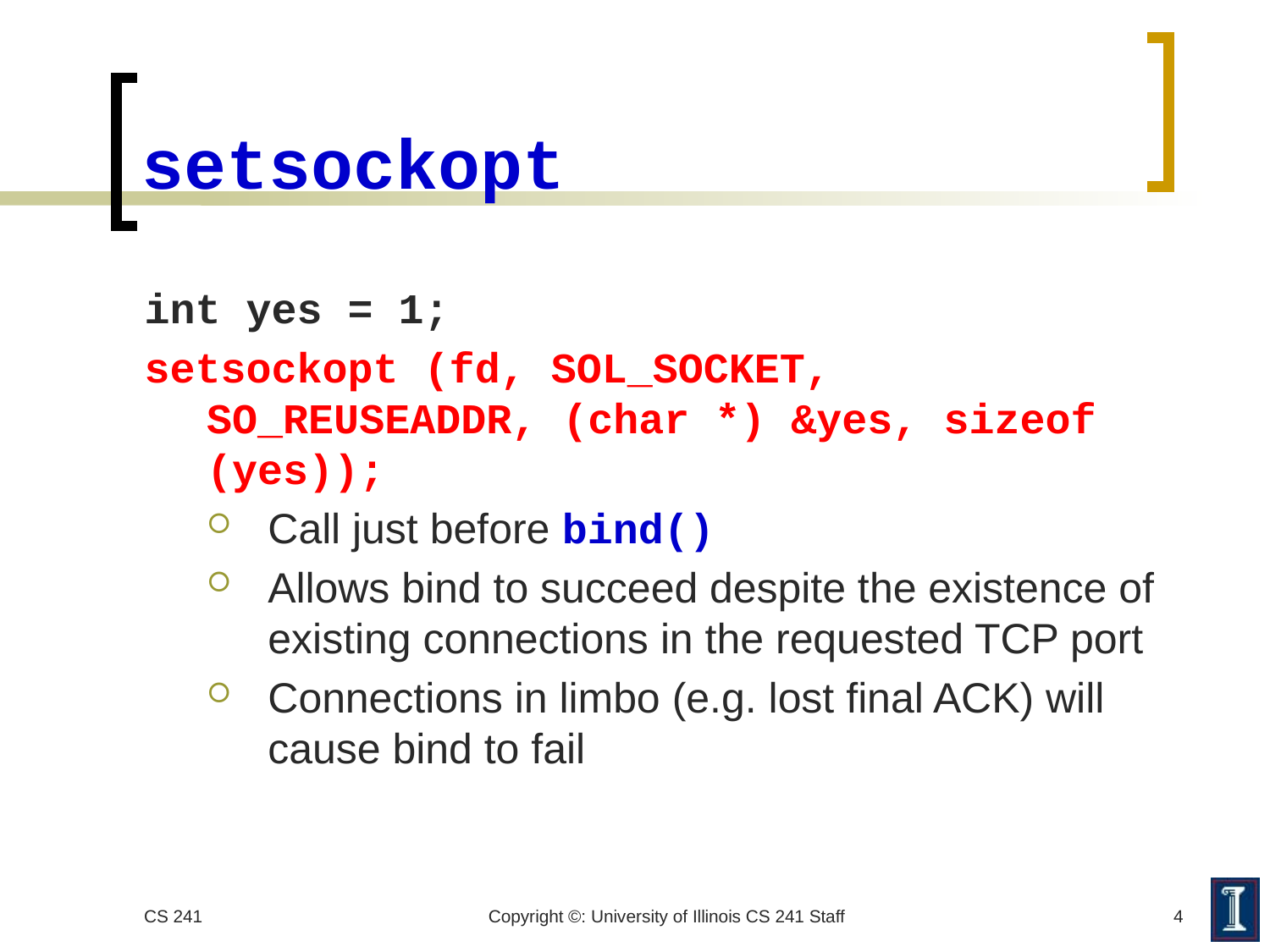

# setsockopt
int yes = 1;
setsockopt (fd, SOL_SOCKET, SO_REUSEADDR, (char *) &yes, sizeof (yes));
Call just before bind()
Allows bind to succeed despite the existence of existing connections in the requested TCP port
Connections in limbo (e.g. lost final ACK) will cause bind to fail
CS 241
Copyright ©: University of Illinois CS 241 Staff
4